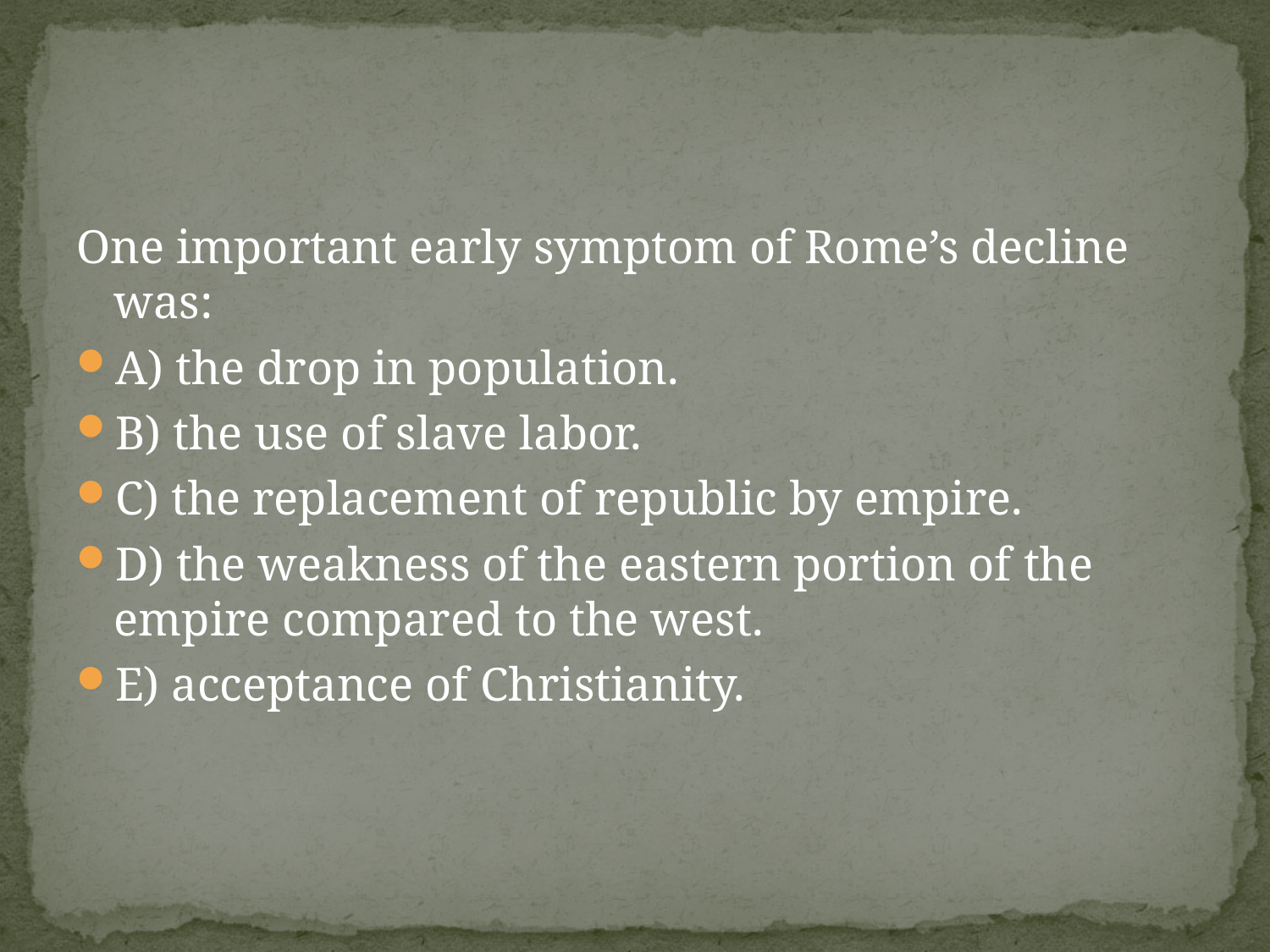

#
One important early symptom of Rome’s decline was:
A) the drop in population.
B) the use of slave labor.
C) the replacement of republic by empire.
D) the weakness of the eastern portion of the empire compared to the west.
E) acceptance of Christianity.